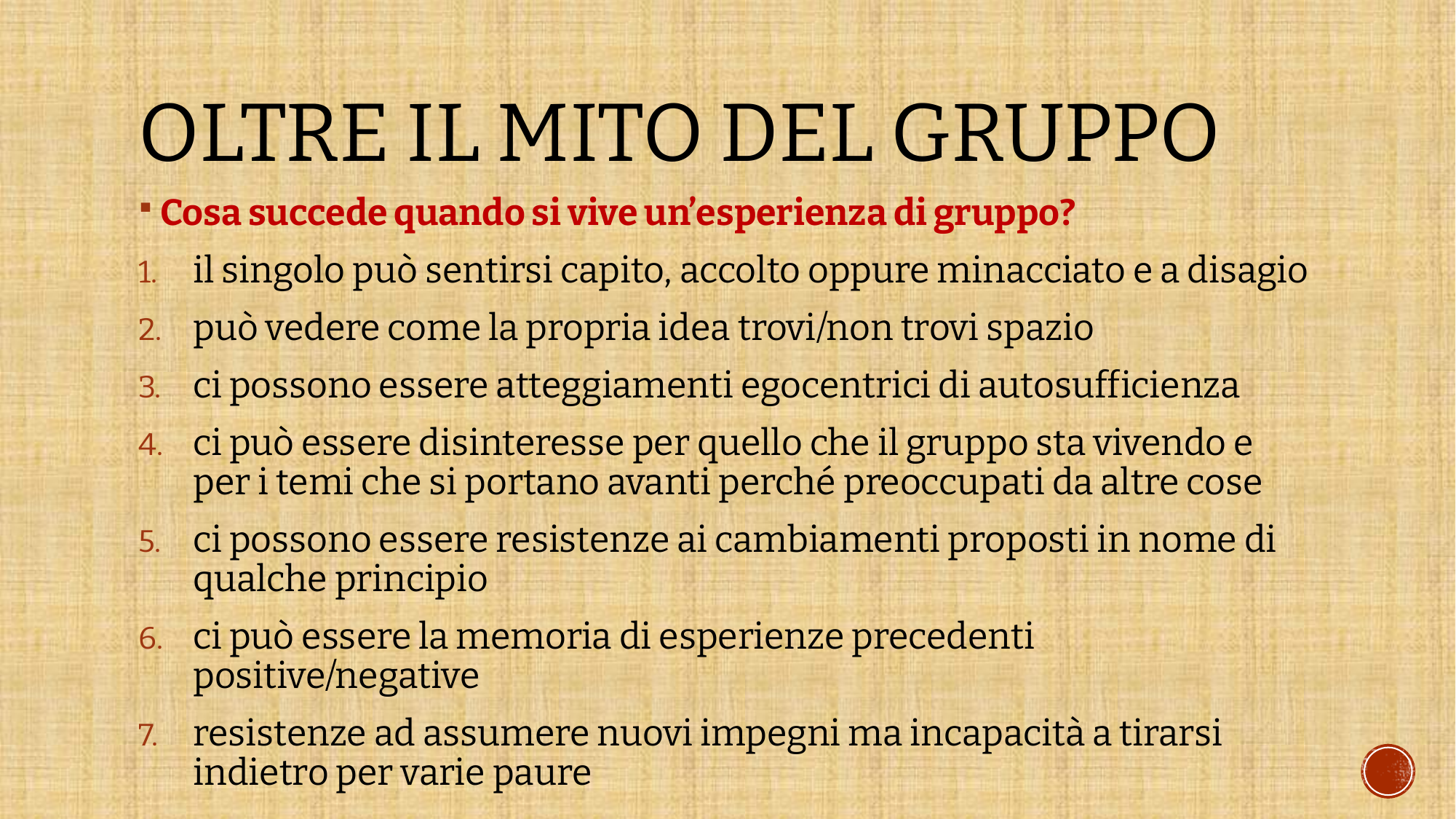

# Oltre il mito del gruppo
Cosa succede quando si vive un’esperienza di gruppo?
il singolo può sentirsi capito, accolto oppure minacciato e a disagio
può vedere come la propria idea trovi/non trovi spazio
ci possono essere atteggiamenti egocentrici di autosufficienza
ci può essere disinteresse per quello che il gruppo sta vivendo e per i temi che si portano avanti perché preoccupati da altre cose
ci possono essere resistenze ai cambiamenti proposti in nome di qualche principio
ci può essere la memoria di esperienze precedenti positive/negative
resistenze ad assumere nuovi impegni ma incapacità a tirarsi indietro per varie paure